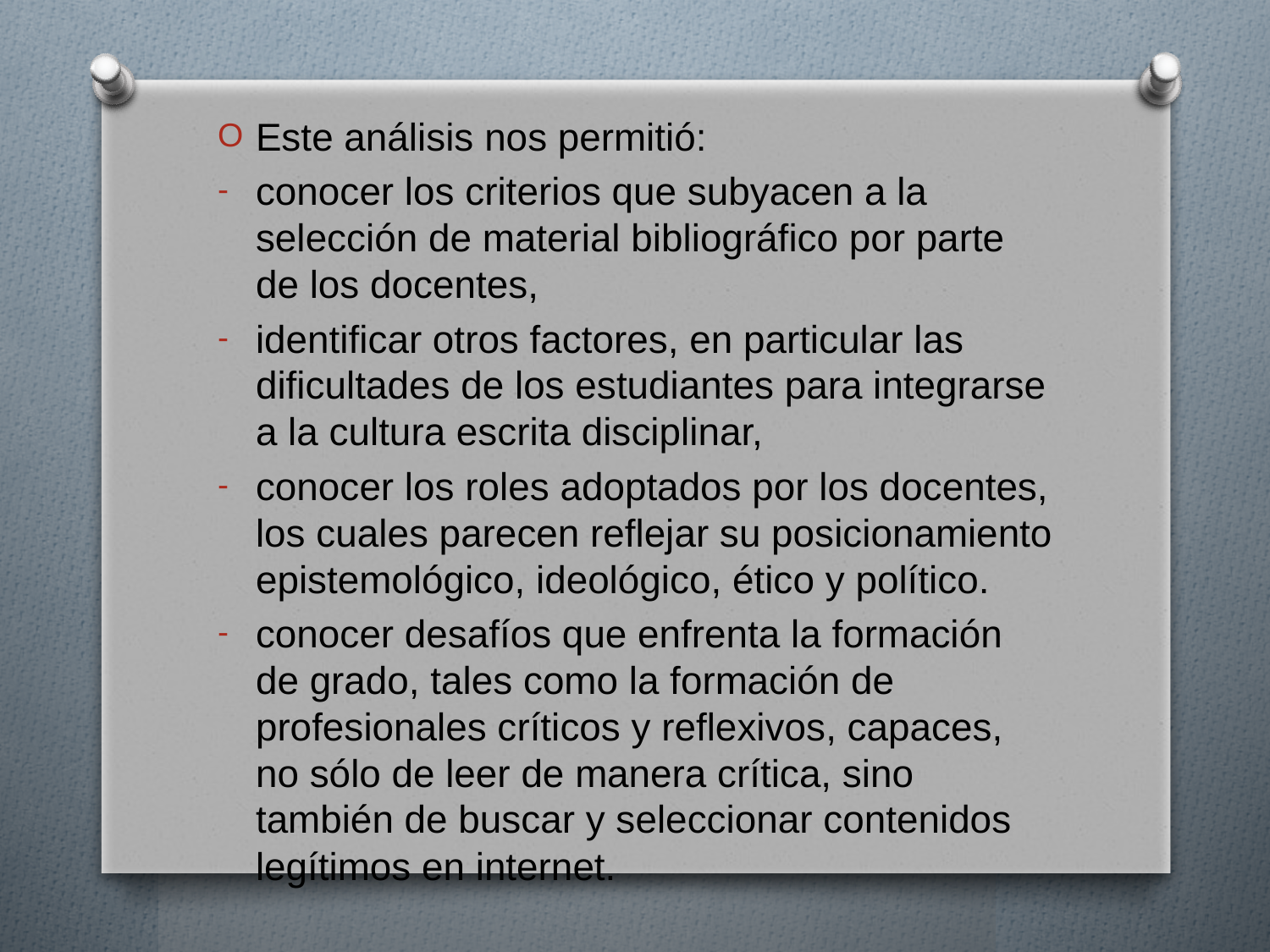

Este análisis nos permitió:
conocer los criterios que subyacen a la selección de material bibliográfico por parte de los docentes,
identificar otros factores, en particular las dificultades de los estudiantes para integrarse a la cultura escrita disciplinar,
conocer los roles adoptados por los docentes, los cuales parecen reflejar su posicionamiento epistemológico, ideológico, ético y político.
conocer desafíos que enfrenta la formación de grado, tales como la formación de profesionales críticos y reflexivos, capaces, no sólo de leer de manera crítica, sino también de buscar y seleccionar contenidos legítimos en internet.